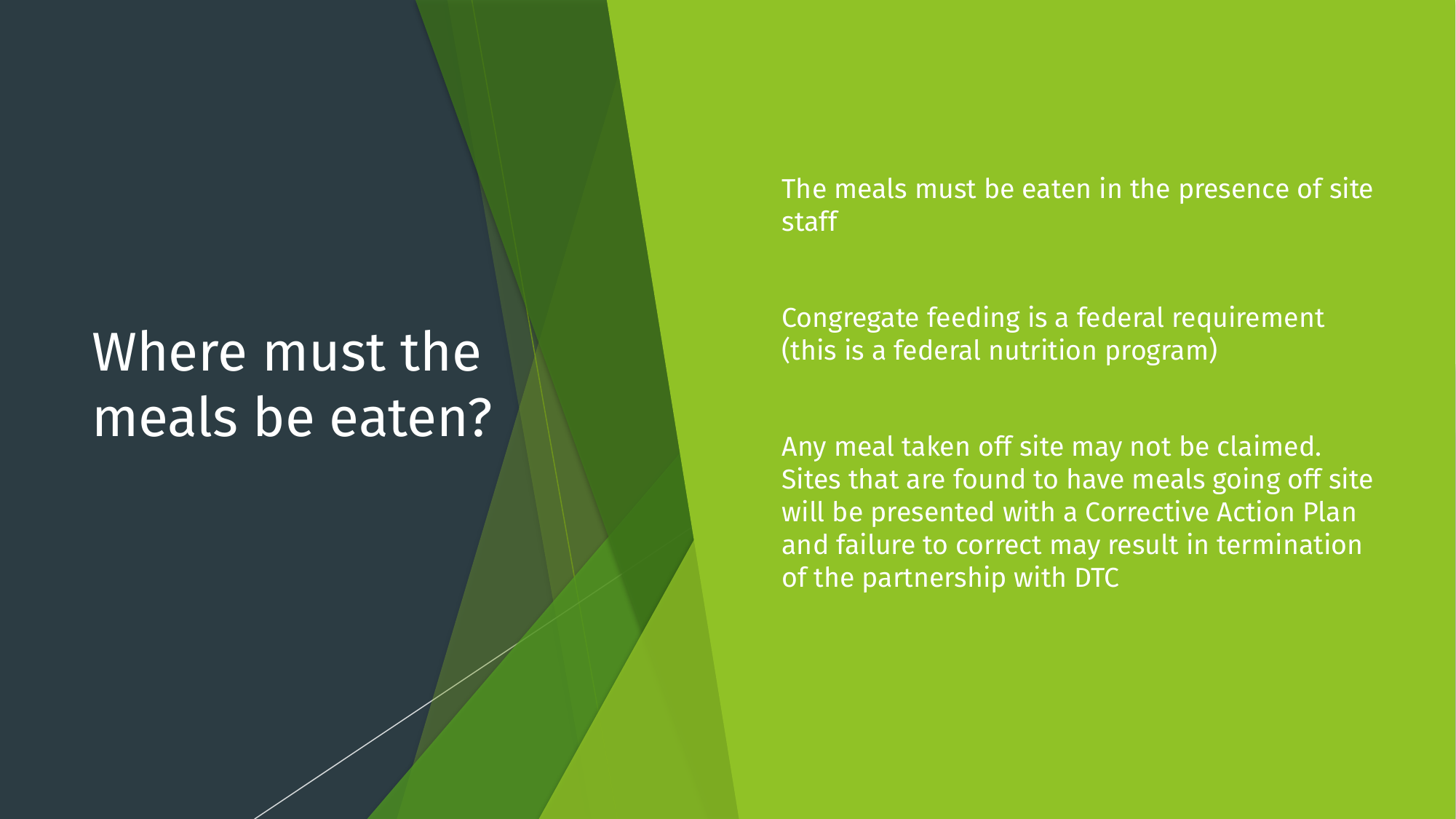

# Where must the meals be eaten?
The meals must be eaten in the presence of site staff

Congregate feeding is a federal requirement (this is a federal nutrition program)

Any meal taken off site may not be claimed. Sites that are found to have meals going off site will be presented with a Corrective Action Plan and failure to correct may result in termination of the partnership with DTC